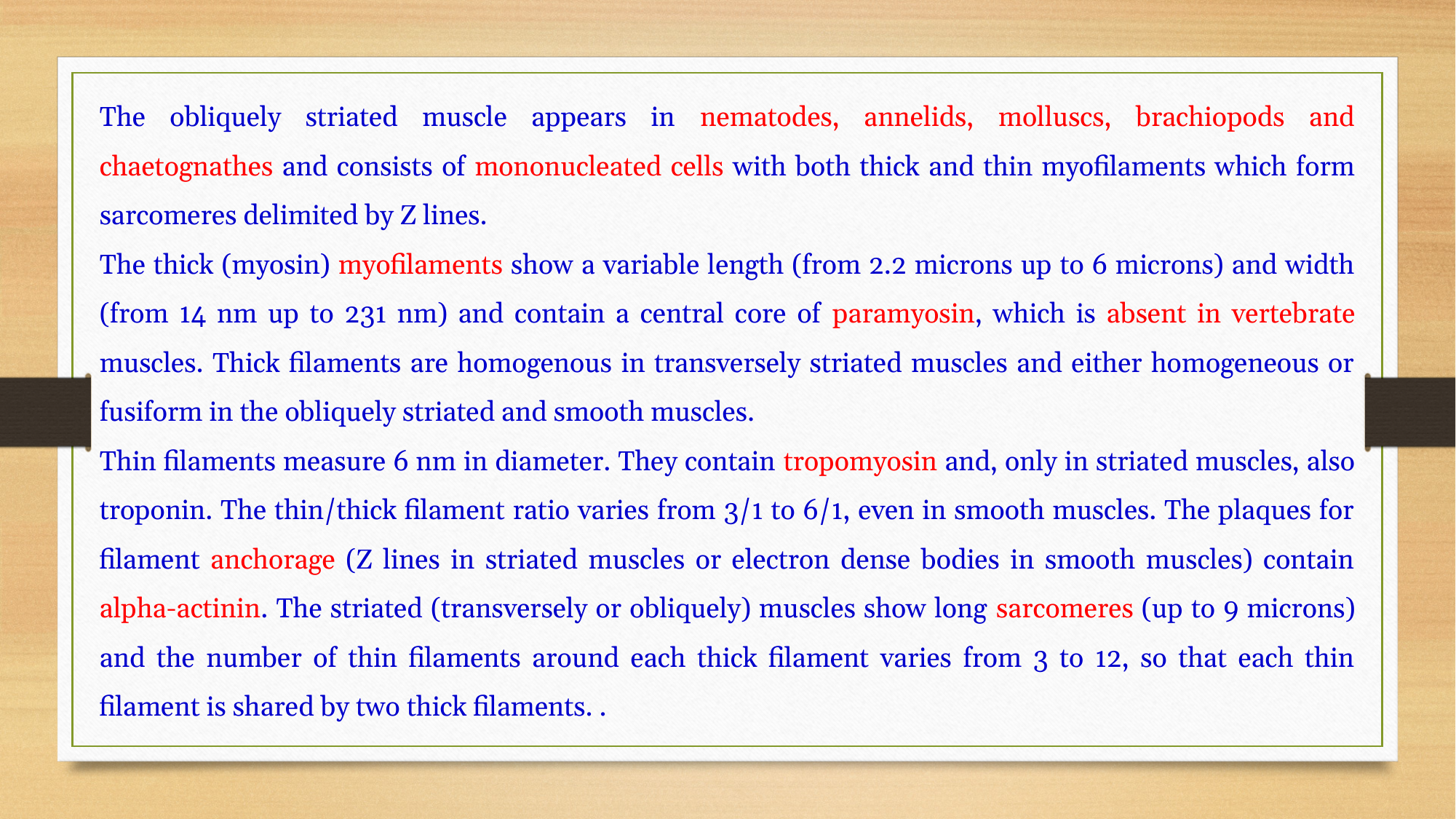

The obliquely striated muscle appears in nematodes, annelids, molluscs, brachiopods and chaetognathes and consists of mononucleated cells with both thick and thin myofilaments which form sarcomeres delimited by Z lines.
The thick (myosin) myofilaments show a variable length (from 2.2 microns up to 6 microns) and width (from 14 nm up to 231 nm) and contain a central core of paramyosin, which is absent in vertebrate muscles. Thick filaments are homogenous in transversely striated muscles and either homogeneous or fusiform in the obliquely striated and smooth muscles.
Thin filaments measure 6 nm in diameter. They contain tropomyosin and, only in striated muscles, also troponin. The thin/thick filament ratio varies from 3/1 to 6/1, even in smooth muscles. The plaques for filament anchorage (Z lines in striated muscles or electron dense bodies in smooth muscles) contain alpha-actinin. The striated (transversely or obliquely) muscles show long sarcomeres (up to 9 microns) and the number of thin filaments around each thick filament varies from 3 to 12, so that each thin filament is shared by two thick filaments. .